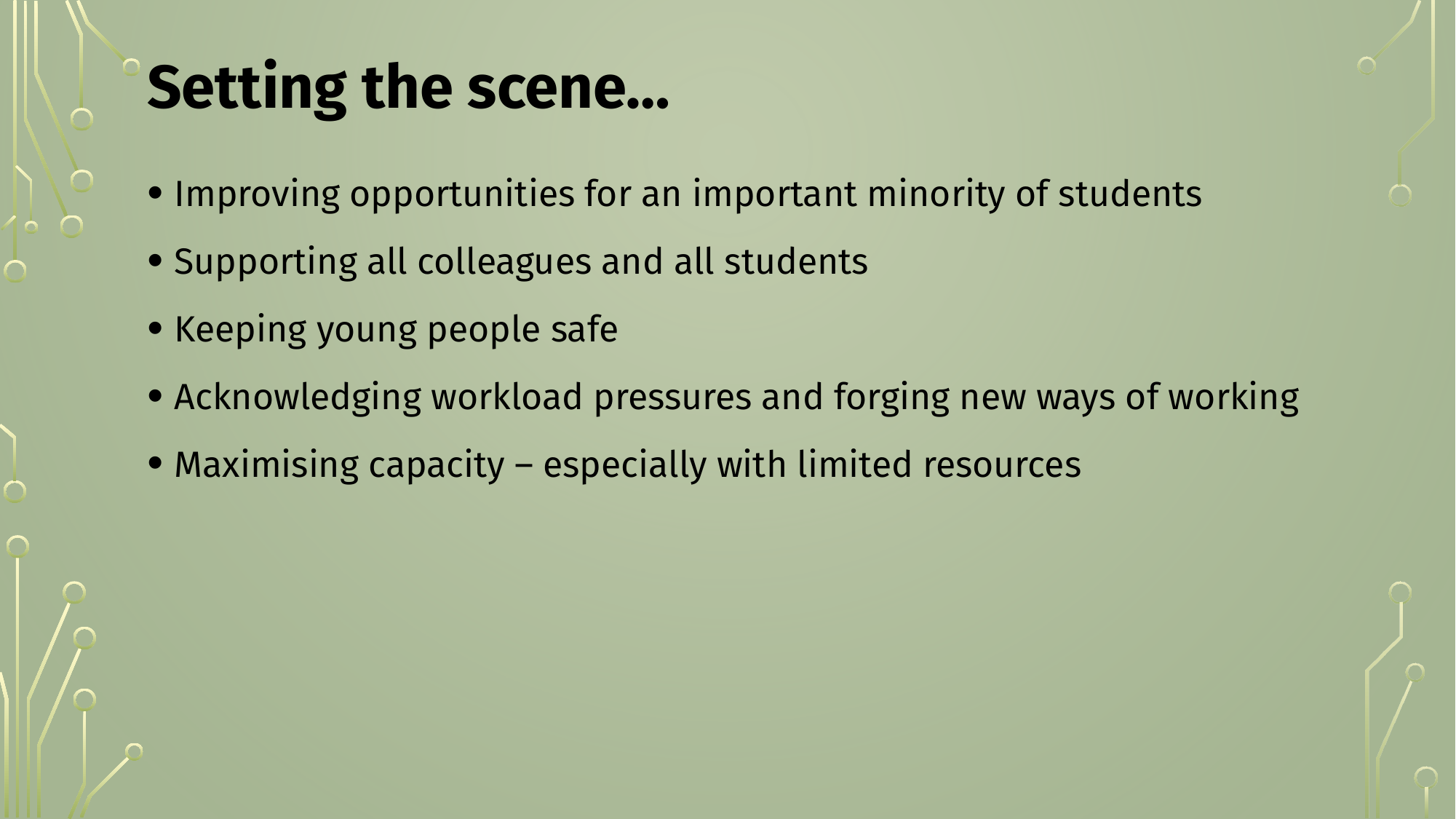

# Setting the scene…
Improving opportunities for an important minority of students
Supporting all colleagues and all students
Keeping young people safe
Acknowledging workload pressures and forging new ways of working
Maximising capacity – especially with limited resources